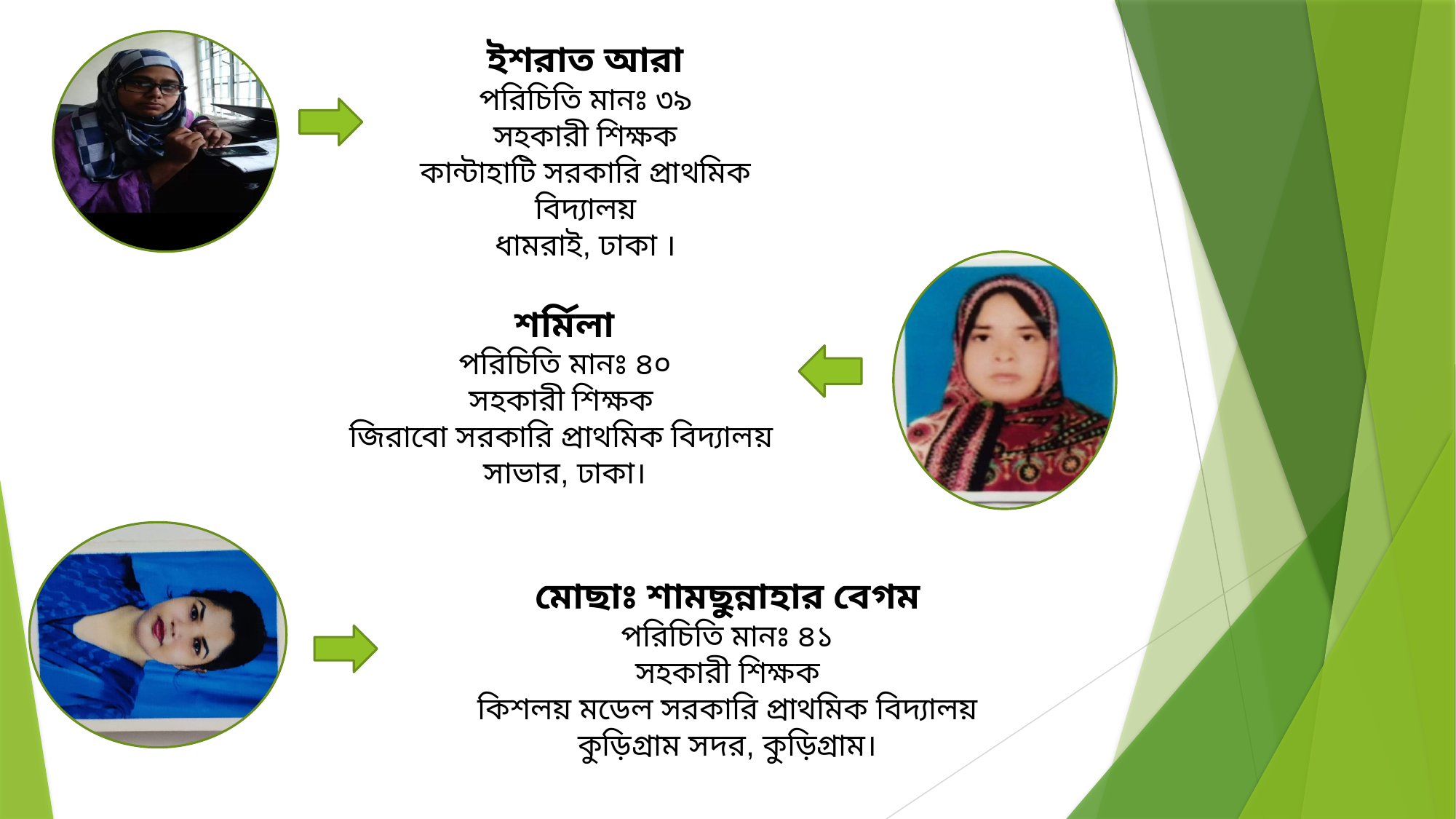

ইশরাত আরা
পরিচিতি মানঃ ৩৯
সহকারী শিক্ষক
কান্টাহাটি সরকারি প্রাথমিক বিদ্যালয়
ধামরাই, ঢাকা ।

শর্মিলা
পরিচিতি মানঃ ৪০
সহকারী শিক্ষক
জিরাবো সরকারি প্রাথমিক বিদ্যালয়
সাভার, ঢাকা।

মোসাঃ রাবিয়া
মোছাঃ শামছুন্নাহার বেগম
পরিচিতি মানঃ ৪১
সহকারী শিক্ষক
কিশলয় মডেল সরকারি প্রাথমিক বিদ্যালয়
কুড়িগ্রাম সদর, কুড়িগ্রাম।